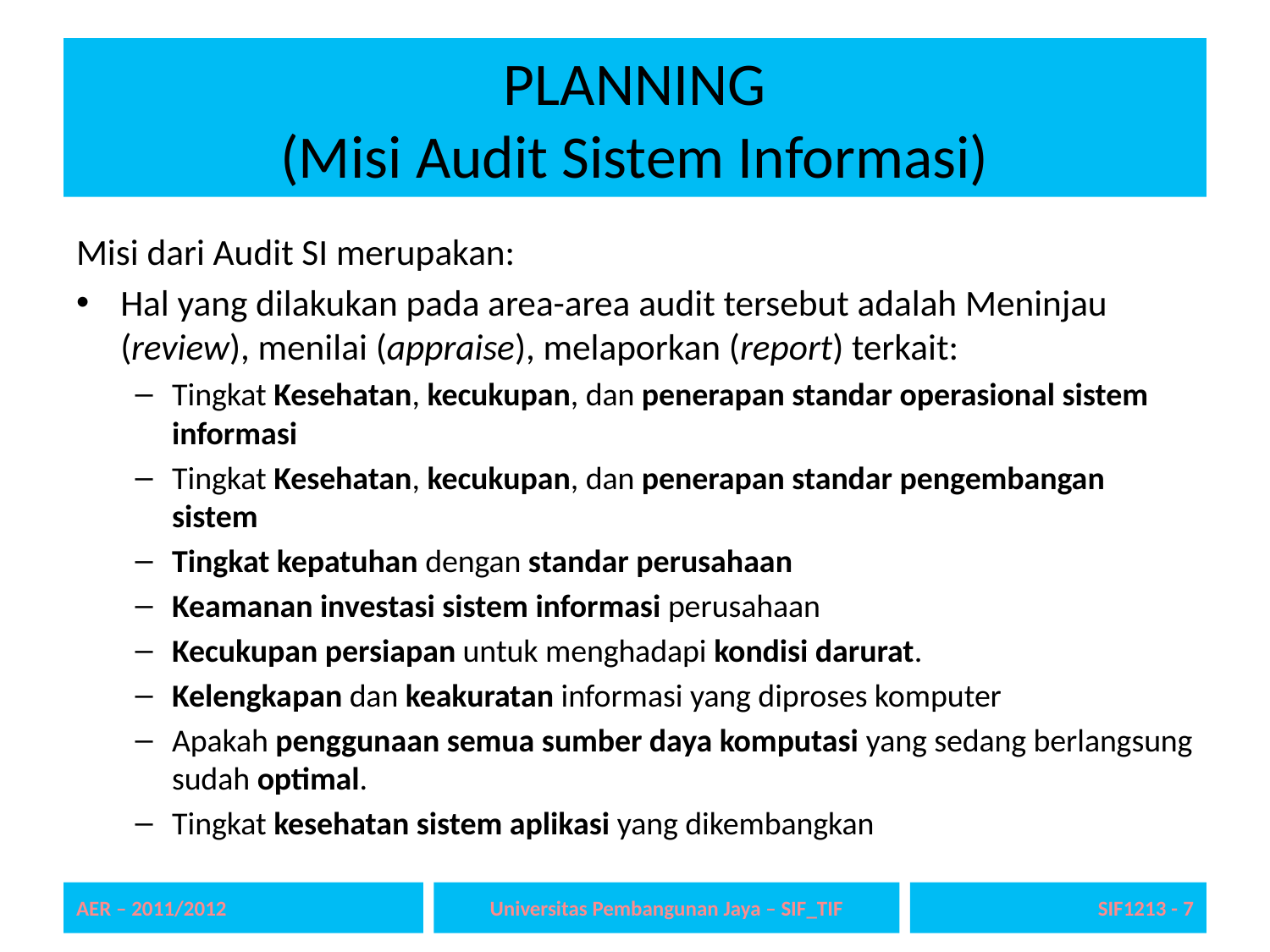

# PLANNING (Misi Audit Sistem Informasi)
Misi dari Audit SI merupakan:
Hal yang dilakukan pada area-area audit tersebut adalah Meninjau (review), menilai (appraise), melaporkan (report) terkait:
Tingkat Kesehatan, kecukupan, dan penerapan standar operasional sistem informasi
Tingkat Kesehatan, kecukupan, dan penerapan standar pengembangan sistem
Tingkat kepatuhan dengan standar perusahaan
Keamanan investasi sistem informasi perusahaan
Kecukupan persiapan untuk menghadapi kondisi darurat.
Kelengkapan dan keakuratan informasi yang diproses komputer
Apakah penggunaan semua sumber daya komputasi yang sedang berlangsung sudah optimal.
Tingkat kesehatan sistem aplikasi yang dikembangkan
AER – 2011/2012
Universitas Pembangunan Jaya – SIF_TIF
SIF1213 - 7